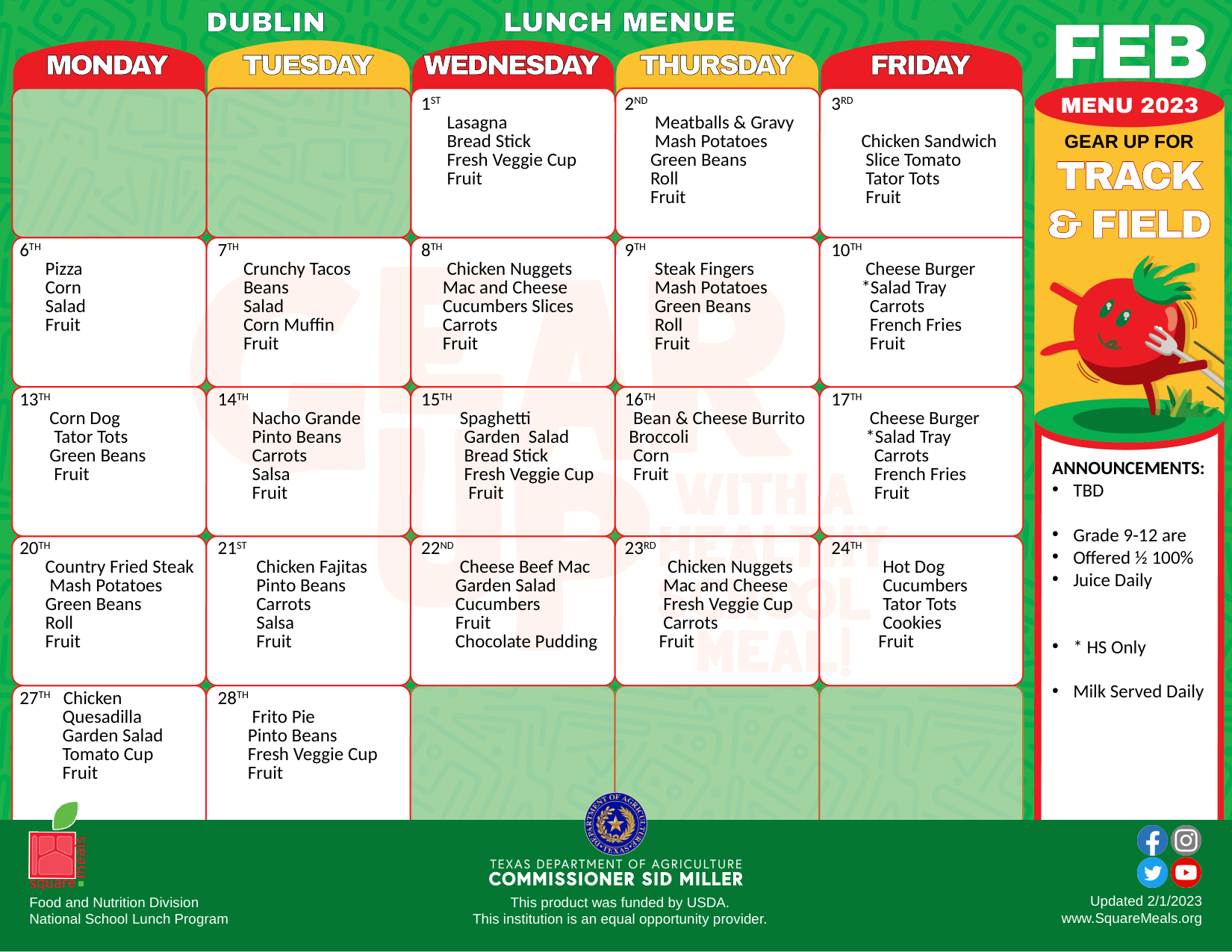

DUBLIN                   LUNCH MENUE
| MONDAY | TUESDAY | WEDNESDAY | THURSDAY | FRIDAY |
| --- | --- | --- | --- | --- |
|  |  | 1ST Lasagna Bread Stick Fresh Veggie Cup Fruit | 2ND Meatballs & Gravy Mash Potatoes Green Beans Roll Fruit | 3RD Chicken Sandwich Slice Tomato Tator Tots Fruit |
| 6TH Pizza Corn Salad Fruit | 7TH Crunchy Tacos Beans Salad Corn Muffin Fruit | 8TH Chicken Nuggets Mac and Cheese Cucumbers Slices Carrots Fruit | 9TH Steak Fingers Mash Potatoes Green Beans Roll Fruit | 10TH Cheese Burger \*Salad Tray Carrots French Fries Fruit |
| 13TH Corn Dog Tator Tots Green Beans Fruit | 14TH Nacho Grande Pinto Beans Carrots Salsa Fruit | 15TH Spaghetti Garden Salad Bread Stick Fresh Veggie Cup Fruit | 16TH Bean & Cheese Burrito Broccoli Corn Fruit | 17TH Cheese Burger \*Salad Tray Carrots French Fries Fruit |
| 20TH Country Fried Steak Mash Potatoes Green Beans Roll Fruit | 21ST Chicken Fajitas Pinto Beans Carrots Salsa Fruit | 22ND Cheese Beef Mac Garden Salad Cucumbers Fruit Chocolate Pudding | 23RD Chicken Nuggets Mac and Cheese Fresh Veggie Cup Carrots Fruit | 24TH Hot Dog Cucumbers Tator Tots Cookies Fruit |
| 27TH Chicken Quesadilla Garden Salad Tomato Cup Fruit | 28TH Frito Pie Pinto Beans Fresh Veggie Cup Fruit |  |  |  |
FEB
MENU 2023
GEAR UP FOR
TRACK & FIELD
ANNOUNCEMENTS:
TBD

Grade 9-12 are
Offered ½ 100%
Juice Daily

* HS Only

Milk Served Daily
Updated 2/1/2023
www.SquareMeals.org